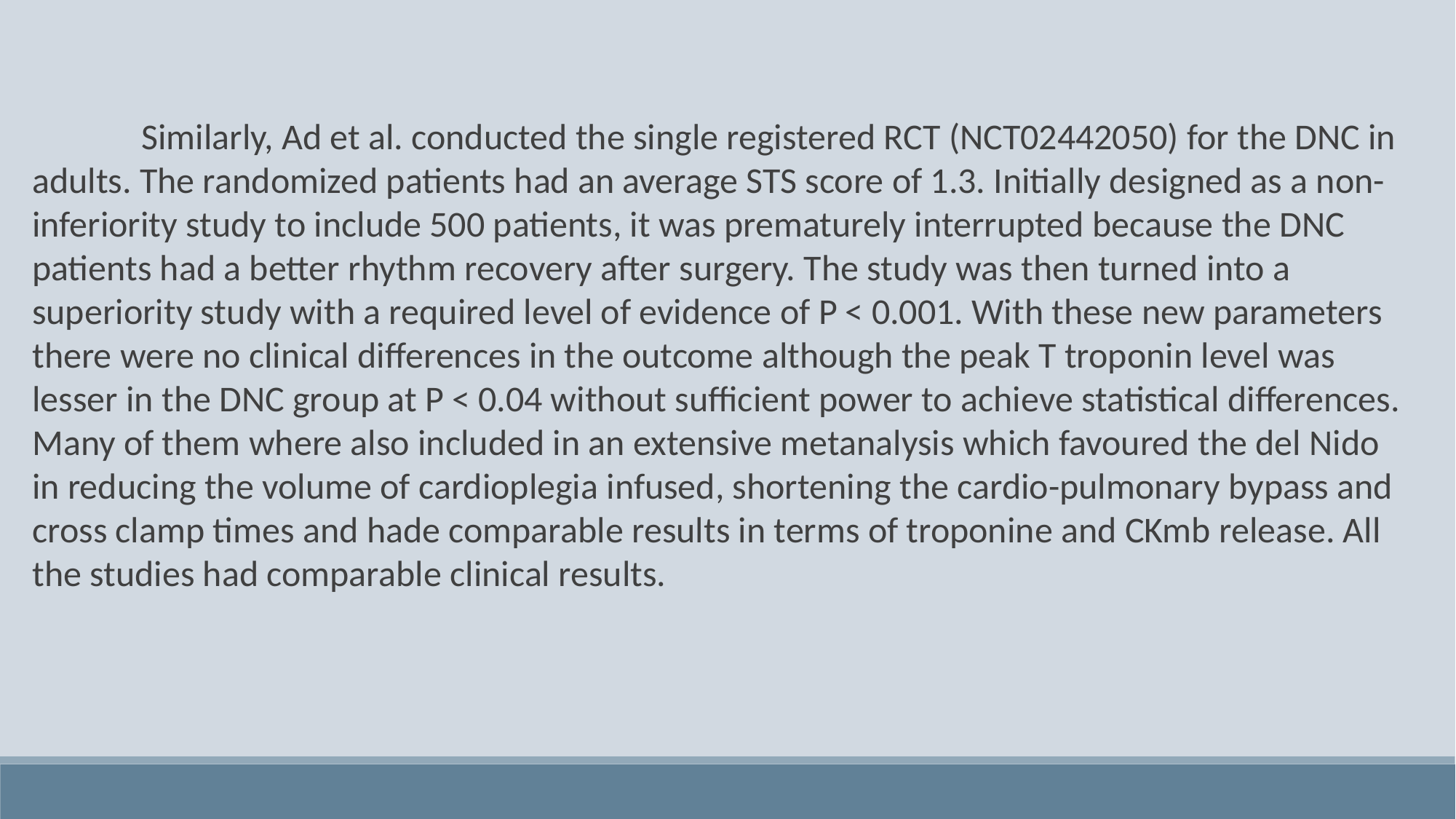

Similarly, Ad et al. conducted the single registered RCT (NCT02442050) for the DNC in adults. The randomized patients had an average STS score of 1.3. Initially designed as a non-inferiority study to include 500 patients, it was prematurely interrupted because the DNC patients had a better rhythm recovery after surgery. The study was then turned into a superiority study with a required level of evidence of P < 0.001. With these new parameters there were no clinical differences in the outcome although the peak T troponin level was lesser in the DNC group at P < 0.04 without sufficient power to achieve statistical differences. Many of them where also included in an extensive metanalysis which favoured the del Nido in reducing the volume of cardioplegia infused, shortening the cardio-pulmonary bypass and cross clamp times and hade comparable results in terms of troponine and CKmb release. All the studies had comparable clinical results.